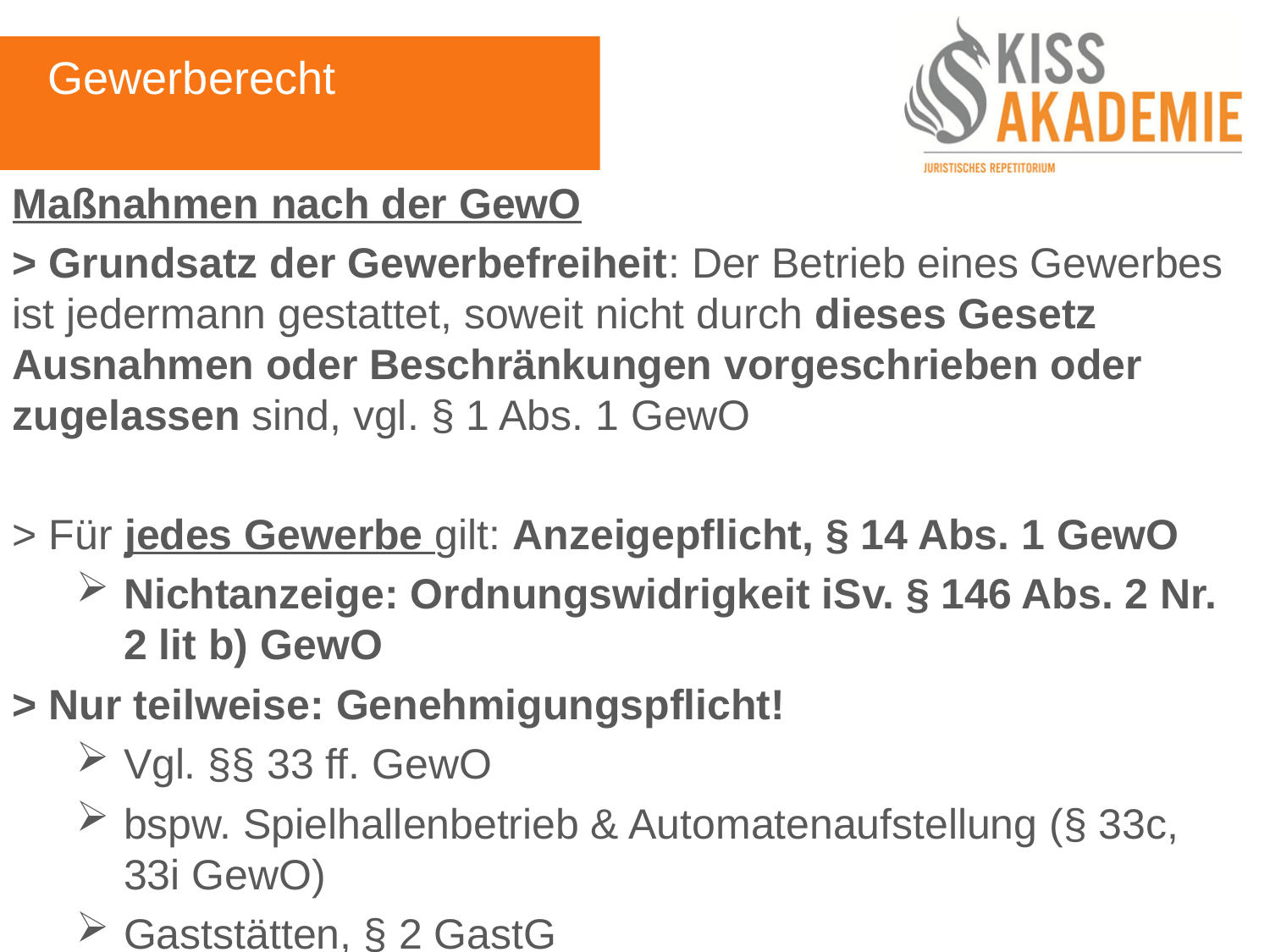

Gewerberecht
Maßnahmen nach der GewO
> Grundsatz der Gewerbefreiheit: Der Betrieb eines Gewerbes ist jedermann gestattet, soweit nicht durch dieses Gesetz Ausnahmen oder Beschränkungen vorgeschrieben oder zugelassen sind, vgl. § 1 Abs. 1 GewO

> Für jedes Gewerbe gilt: Anzeigepflicht, § 14 Abs. 1 GewO
Nichtanzeige: Ordnungswidrigkeit iSv. § 146 Abs. 2 Nr. 2 lit b) GewO
> Nur teilweise: Genehmigungspflicht!
Vgl. §§ 33 ff. GewO
bspw. Spielhallenbetrieb & Automatenaufstellung (§ 33c, 33i GewO)
Gaststätten, § 2 GastG